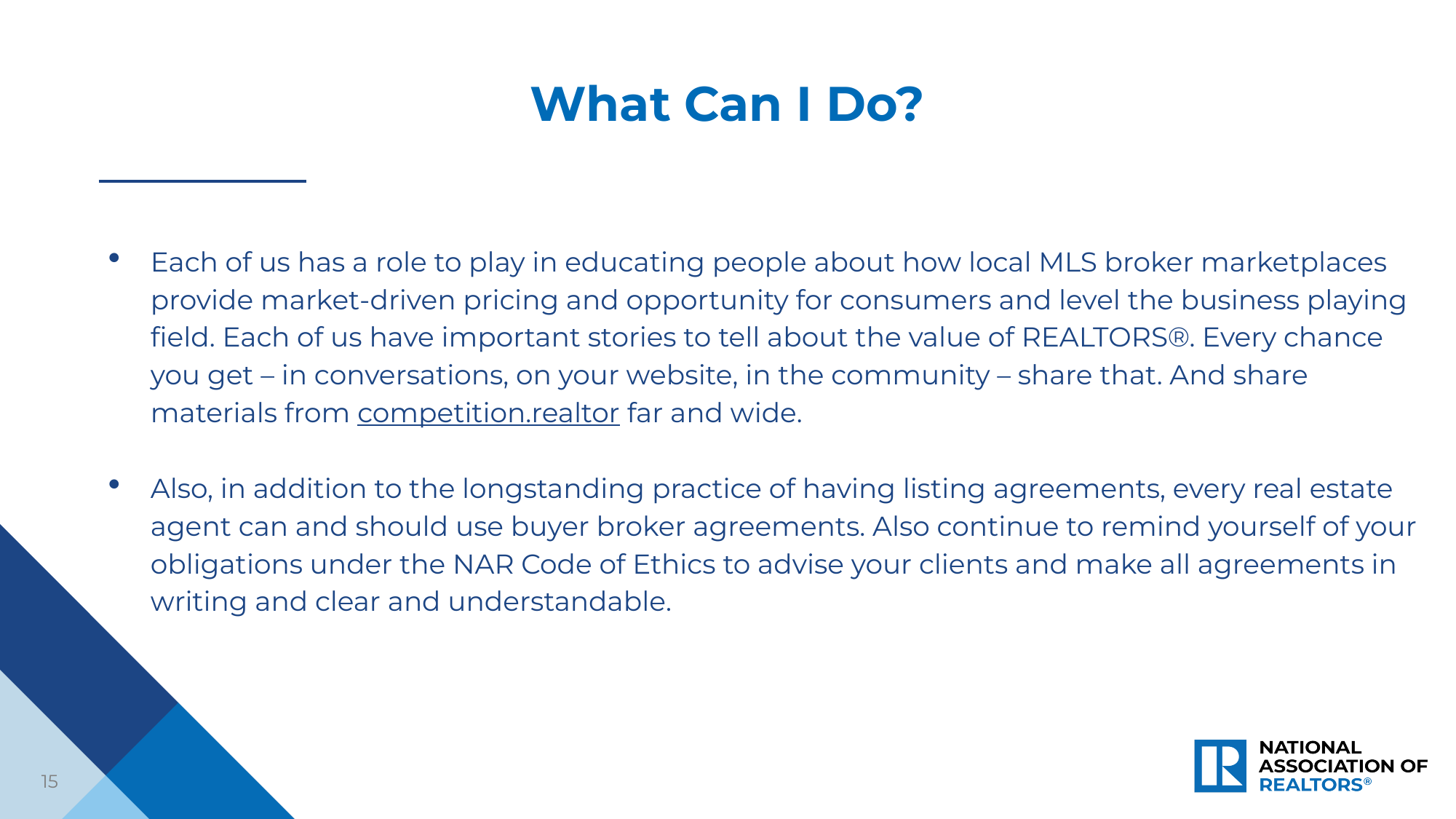

What Can I Do?
Each of us has a role to play in educating people about how local MLS broker marketplaces provide market-driven pricing and opportunity for consumers and level the business playing field. Each of us have important stories to tell about the value of REALTORS®. Every chance you get – in conversations, on your website, in the community – share that. And share materials from competition.realtor far and wide.

Also, in addition to the longstanding practice of having listing agreements, every real estate agent can and should use buyer broker agreements. Also continue to remind yourself of your obligations under the NAR Code of Ethics to advise your clients and make all agreements in writing and clear and understandable.